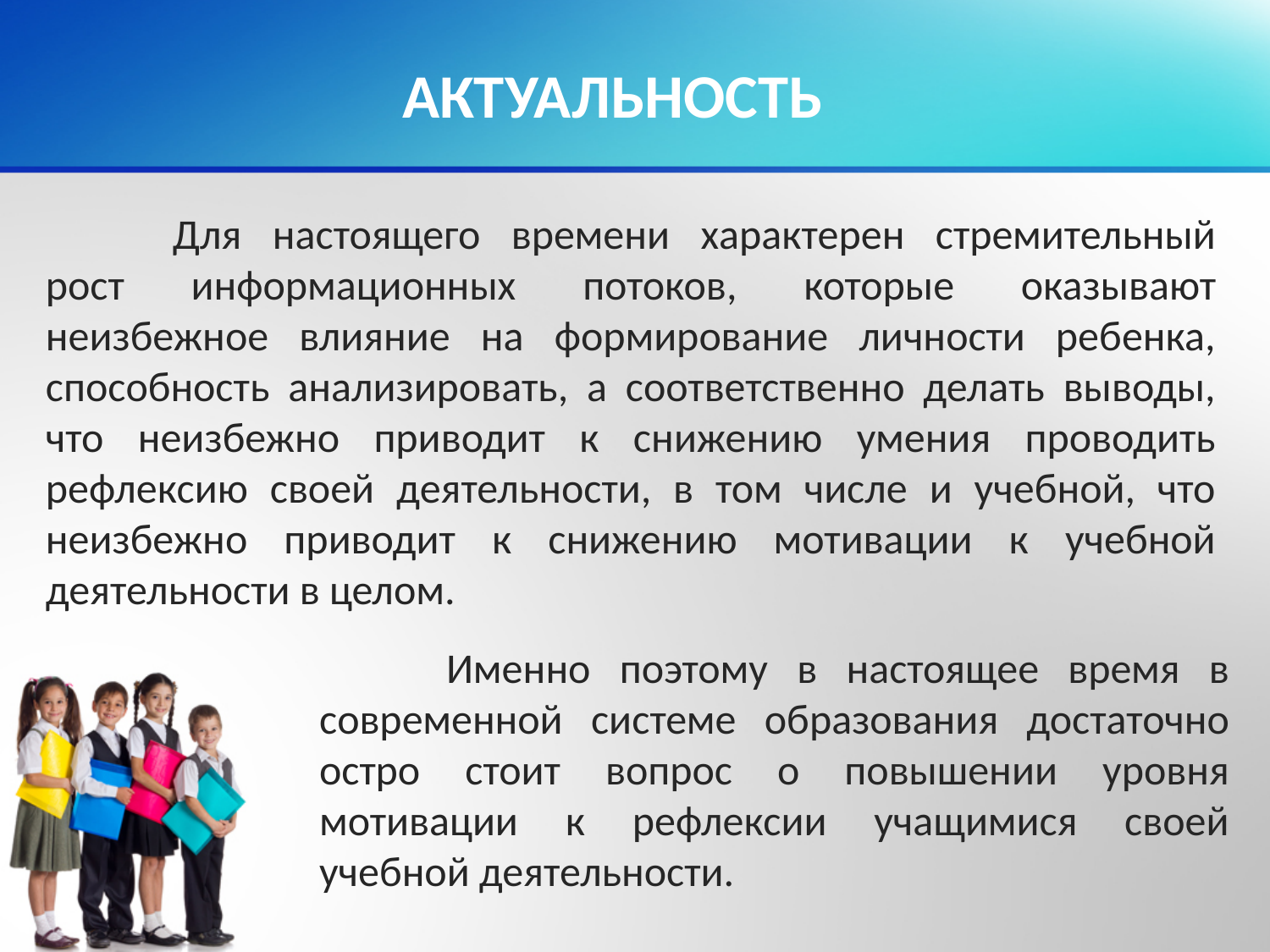

АКТУАЛЬНОСТЬ
	Для настоящего времени характерен стремительный рост информационных потоков, которые оказывают неизбежное влияние на формирование личности ребенка, способность анализировать, а соответственно делать выводы, что неизбежно приводит к снижению умения проводить рефлексию своей деятельности, в том числе и учебной, что неизбежно приводит к снижению мотивации к учебной деятельности в целом.
	Именно поэтому в настоящее время в современной системе образования достаточно остро стоит вопрос о повышении уровня мотивации к рефлексии учащимися своей учебной деятельности.